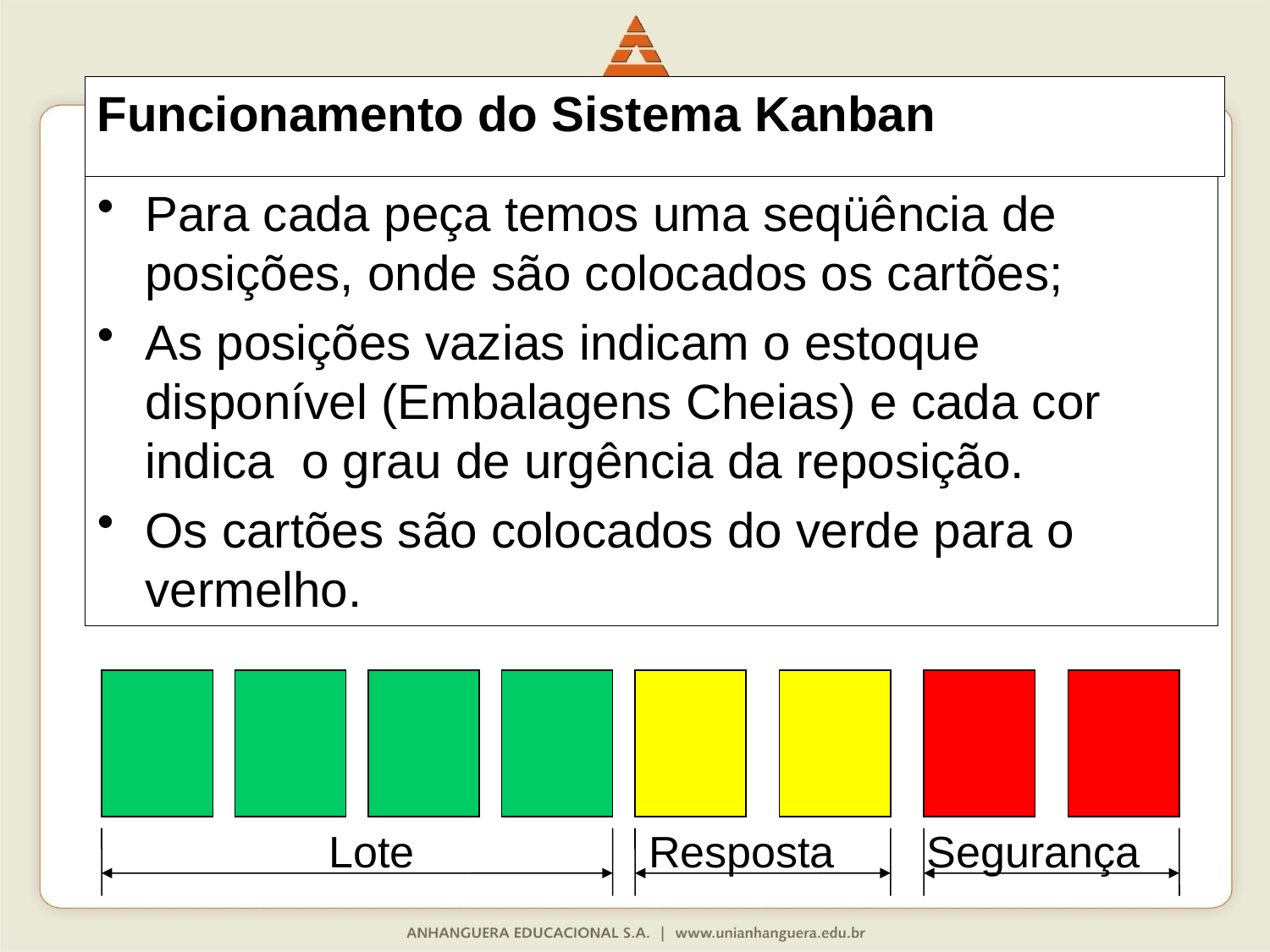

# Funcionamento do Sistema Kanban
Para cada peça temos uma seqüência de posições, onde são colocados os cartões;
As posições vazias indicam o estoque disponível (Embalagens Cheias) e cada cor indica  o grau de urgência da reposição.
Os cartões são colocados do verde para o vermelho.

	     Lote		Resposta	  Segurança